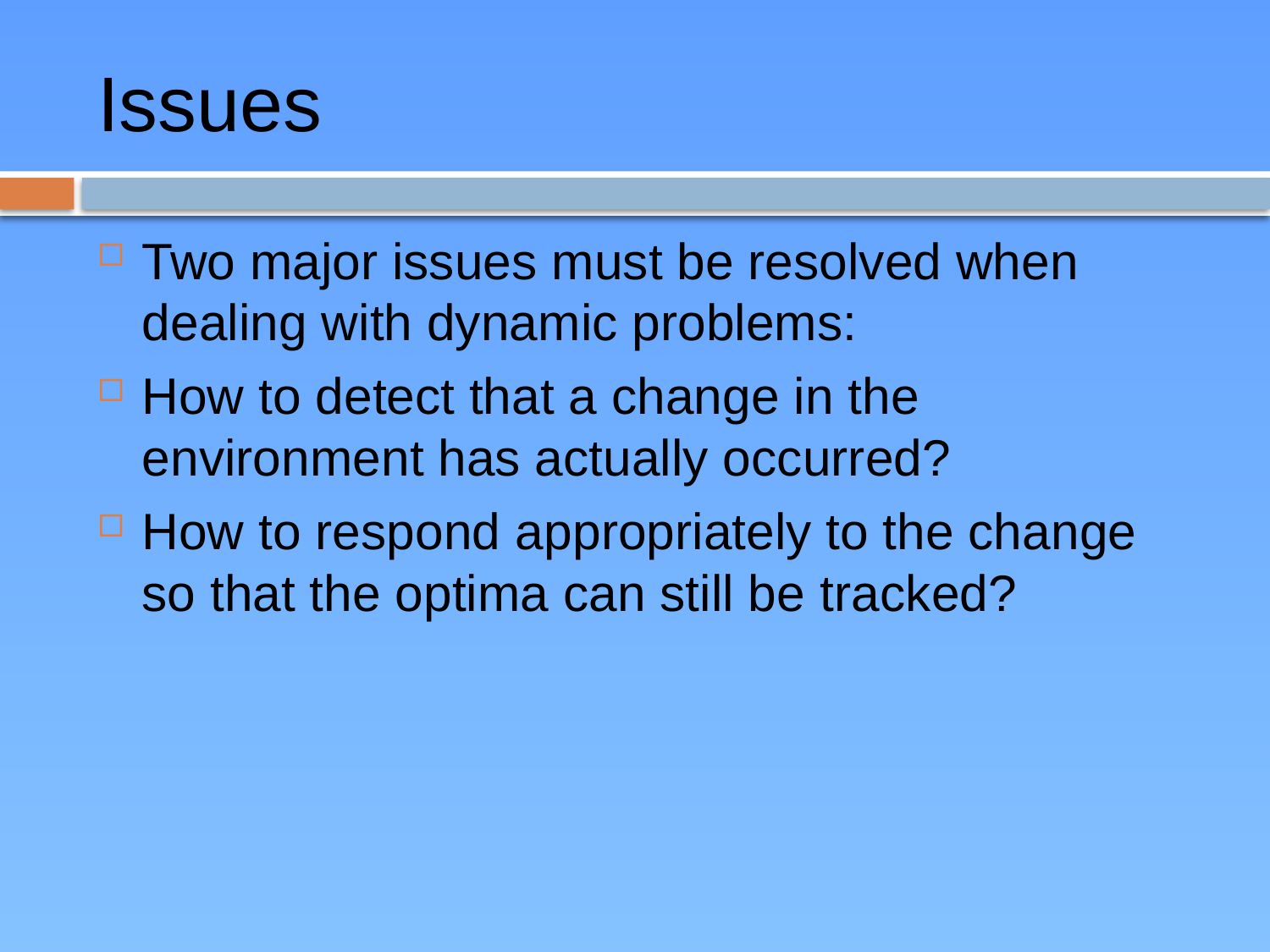

# Issues
Two major issues must be resolved when dealing with dynamic problems:
How to detect that a change in the environment has actually occurred?
How to respond appropriately to the change so that the optima can still be tracked?